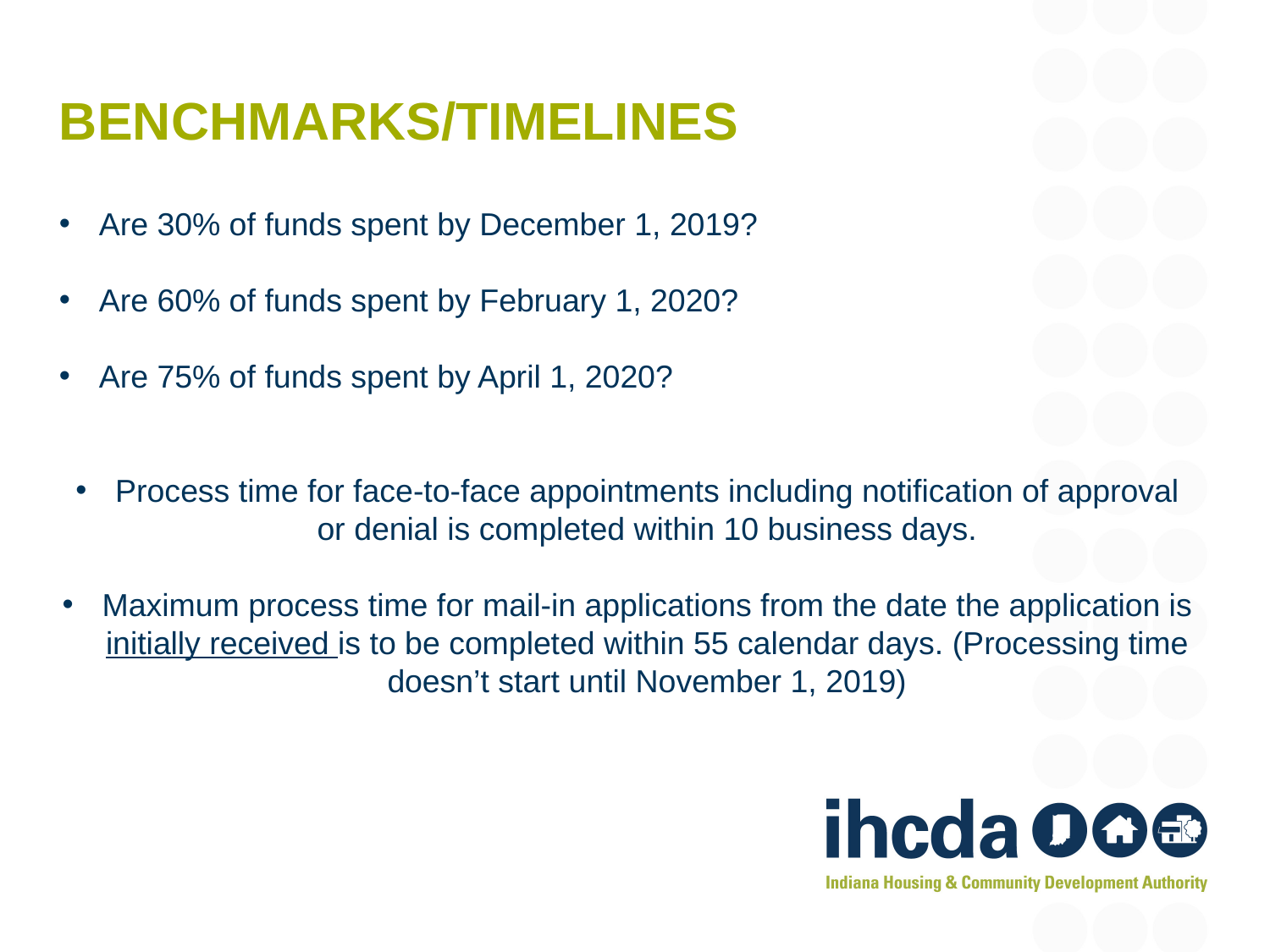

# BENCHMARKS/TIMELINES
Are 30% of funds spent by December 1, 2019?

Are 60% of funds spent by February 1, 2020?

Are 75% of funds spent by April 1, 2020?

Process time for face-to-face appointments including notification of approval or denial is completed within 10 business days.

Maximum process time for mail-in applications from the date the application is initially received is to be completed within 55 calendar days. (Processing time doesn’t start until November 1, 2019)